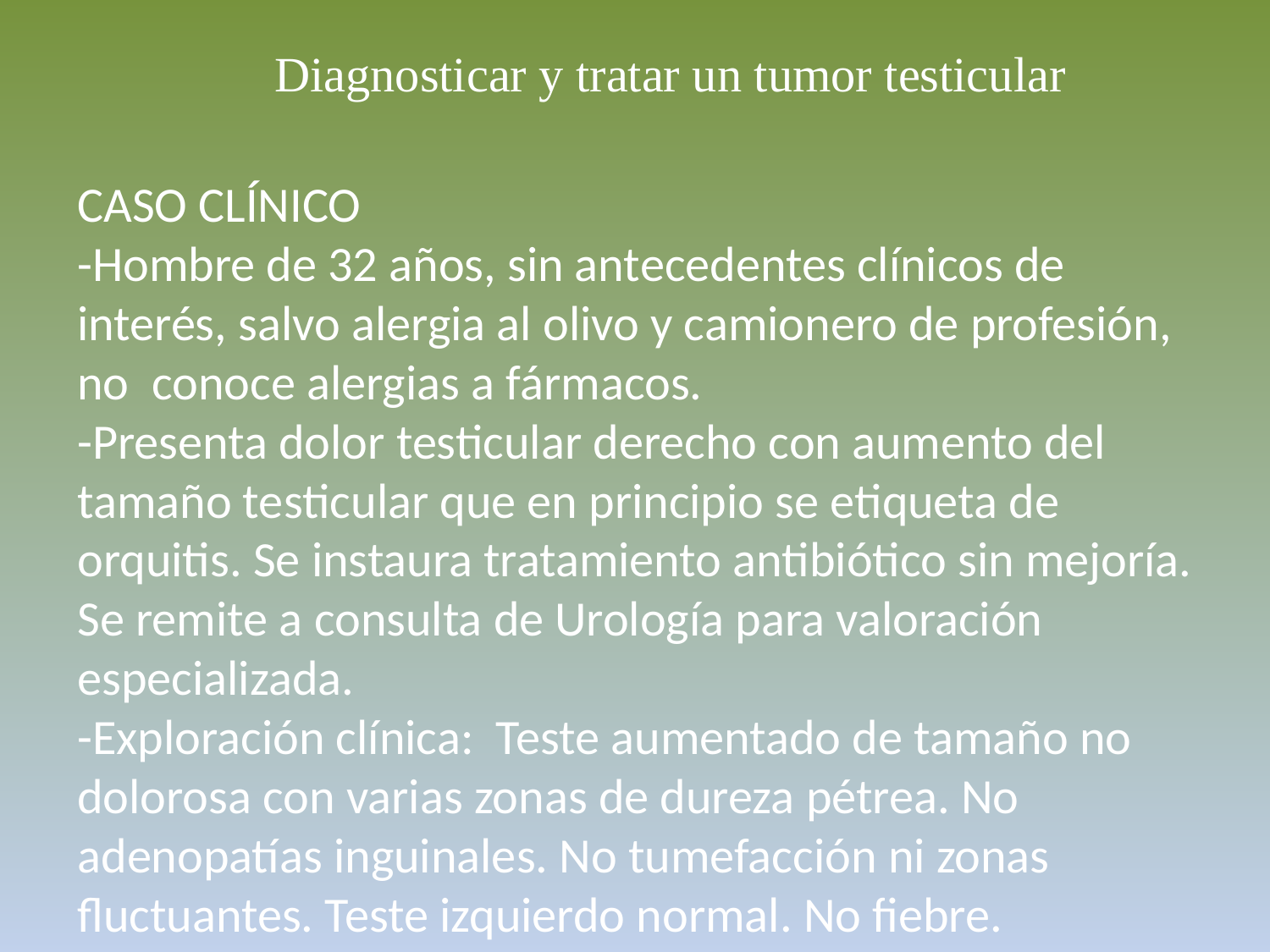

Diagnosticar y tratar un tumor testicular
CASO CLÍNICO
-Hombre de 32 años, sin antecedentes clínicos de interés, salvo alergia al olivo y camionero de profesión, no  conoce alergias a fármacos.
-Presenta dolor testicular derecho con aumento del tamaño testicular que en principio se etiqueta de orquitis. Se instaura tratamiento antibiótico sin mejoría. Se remite a consulta de Urología para valoración especializada.
-Exploración clínica:  Teste aumentado de tamaño no dolorosa con varias zonas de dureza pétrea. No adenopatías inguinales. No tumefacción ni zonas fluctuantes. Teste izquierdo normal. No fiebre.